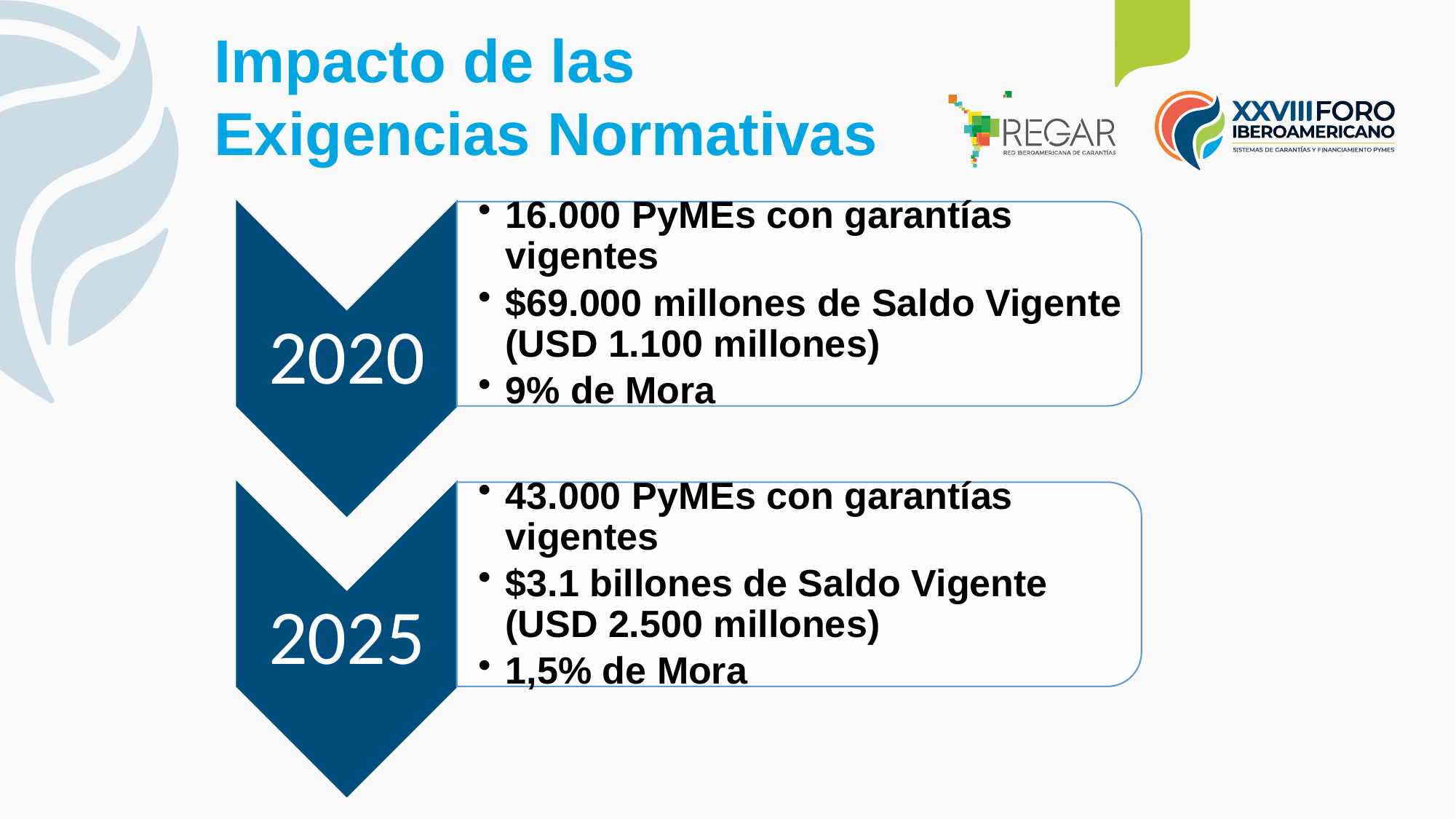

Impacto de las Exigencias Normativas
2020
16.000 PyMEs con garantías vigentes
$69.000 millones de Saldo Vigente (USD 1.100 millones)
9% de Mora
2025
43.000 PyMEs con garantías vigentes
$3.1 billones de Saldo Vigente (USD 2.500 millones)
1,5% de Mora